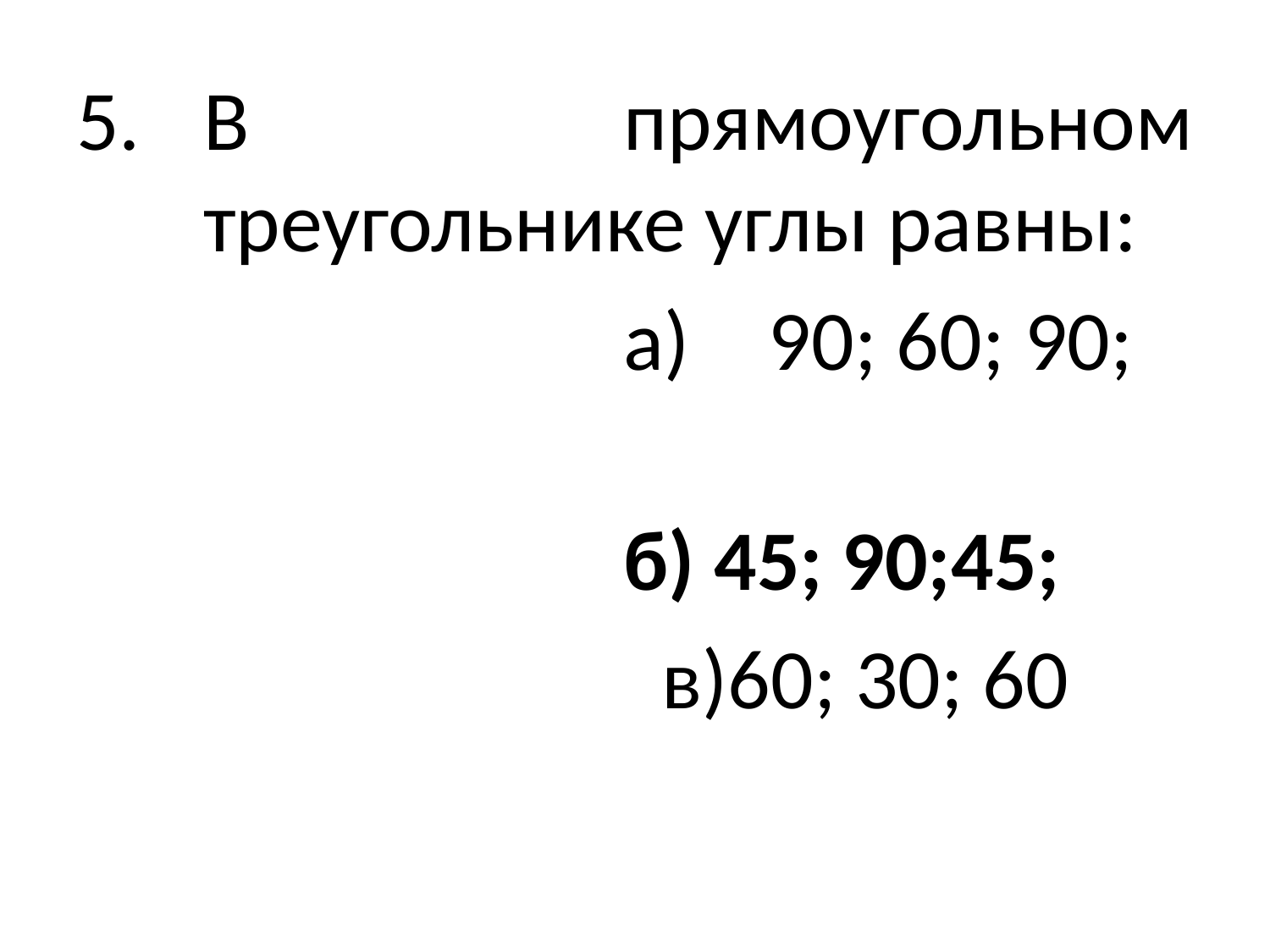

#
В прямоугольном треугольнике углы равны:
а)    90; 60; 90;
б) 45; 90;45;
  в)60; 30; 60